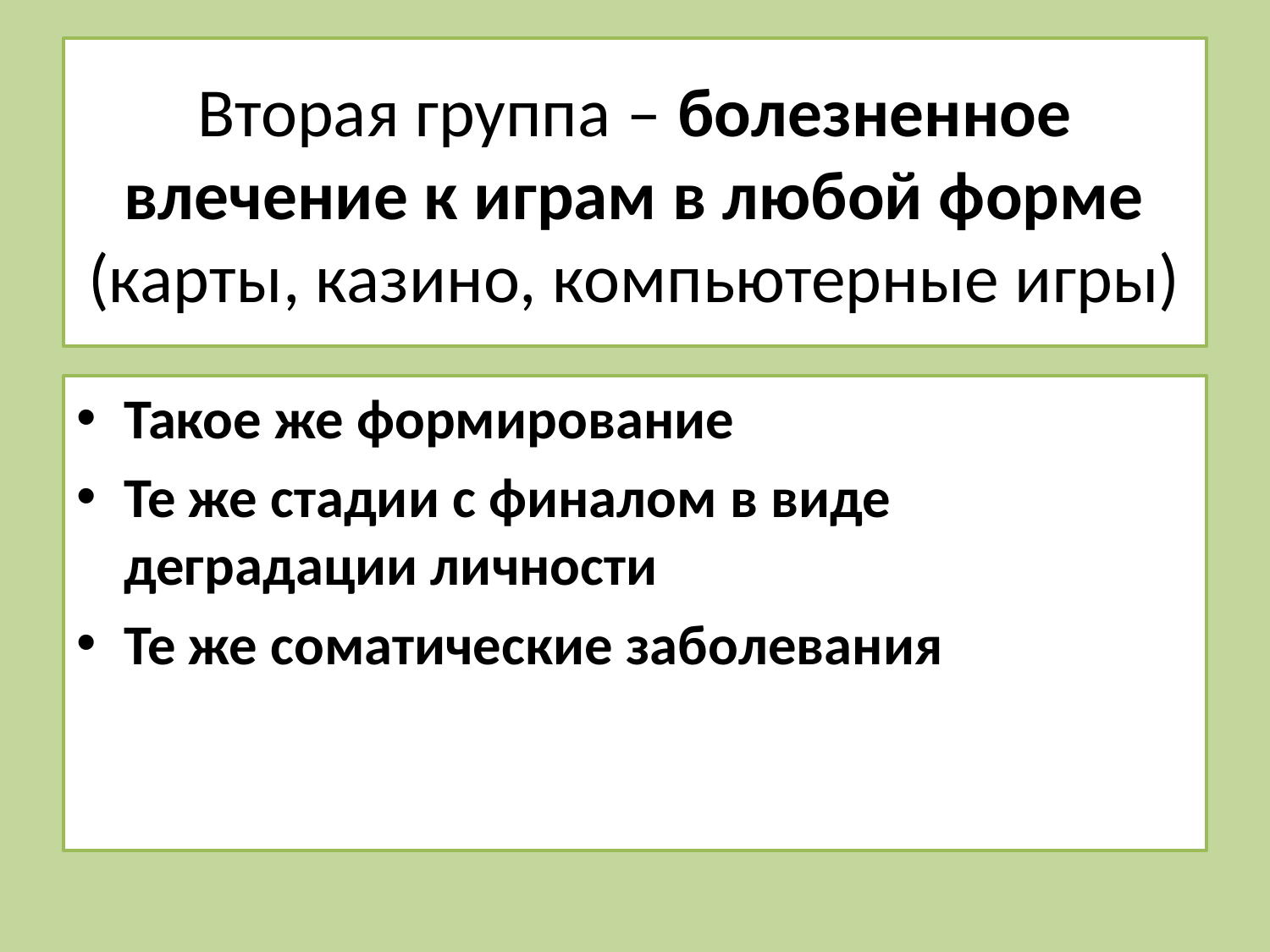

# Вторая группа – болезненное влечение к играм в любой форме (карты, казино, компьютерные игры)
Такое же формирование
Те же стадии с финалом в виде деградации личности
Те же соматические заболевания